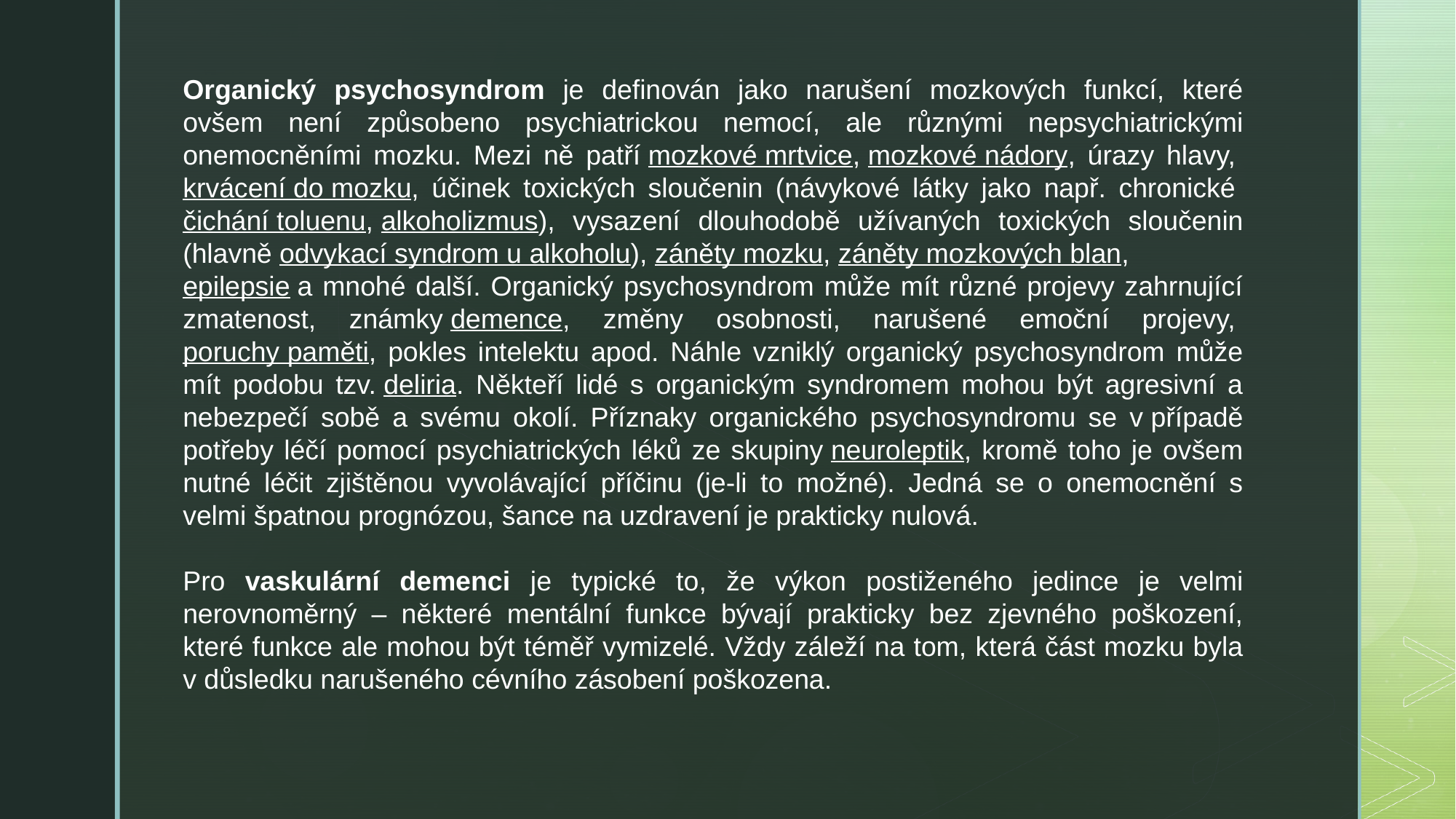

Organický psychosyndrom je definován jako narušení mozkových funkcí, které ovšem není způsobeno psychiatrickou nemocí, ale různými nepsychiatrickými onemocněními mozku. Mezi ně patří mozkové mrtvice, mozkové nádory, úrazy hlavy, krvácení do mozku, účinek toxických sloučenin (návykové látky jako např. chronické čichání toluenu, alkoholizmus), vysazení dlouhodobě užívaných toxických sloučenin (hlavně odvykací syndrom u alkoholu), záněty mozku, záněty mozkových blan, epilepsie a mnohé další. Organický psychosyndrom může mít různé projevy zahrnující zmatenost, známky demence, změny osobnosti, narušené emoční projevy, poruchy paměti, pokles intelektu apod. Náhle vzniklý organický psychosyndrom může mít podobu tzv. deliria. Někteří lidé s organickým syndromem mohou být agresivní a nebezpečí sobě a svému okolí. Příznaky organického psychosyndromu se v případě potřeby léčí pomocí psychiatrických léků ze skupiny neuroleptik, kromě toho je ovšem nutné léčit zjištěnou vyvolávající příčinu (je-li to možné). Jedná se o onemocnění s velmi špatnou prognózou, šance na uzdravení je prakticky nulová.

Pro vaskulární demenci je typické to, že výkon postiženého jedince je velmi nerovnoměrný – některé mentální funkce bývají prakticky bez zjevného poškození, které funkce ale mohou být téměř vymizelé. Vždy záleží na tom, která část mozku byla v důsledku narušeného cévního zásobení poškozena.